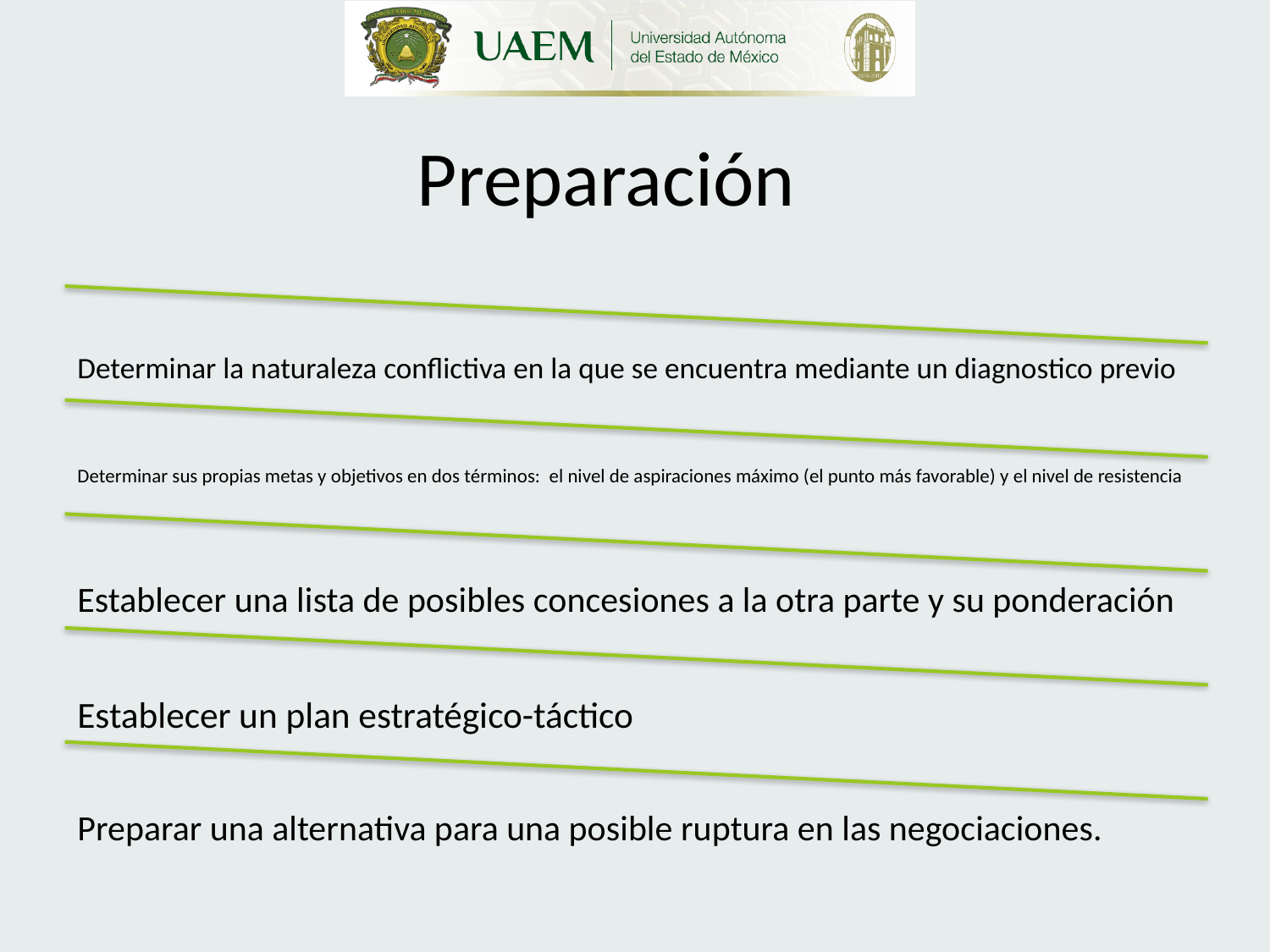

# Preparación
Determinar la naturaleza conflictiva en la que se encuentra mediante un diagnostico previo
Determinar sus propias metas y objetivos en dos términos:  el nivel de aspiraciones máximo (el punto más favorable) y el nivel de resistencia
Establecer una lista de posibles concesiones a la otra parte y su ponderación
Establecer un plan estratégico-táctico
Preparar una alternativa para una posible ruptura en las negociaciones.